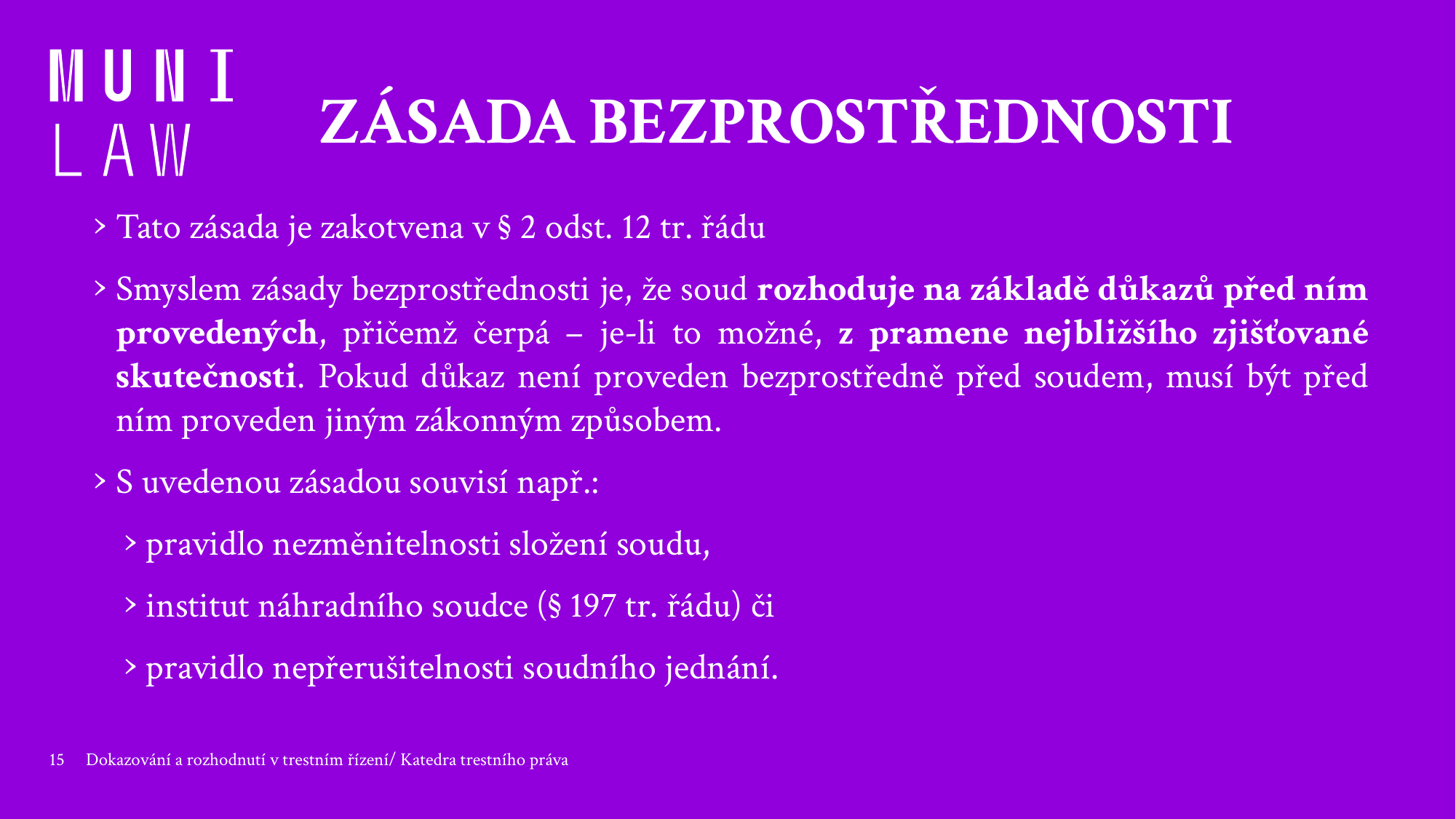

# Zásada Bezprostřednosti
Tato zásada je zakotvena v § 2 odst. 12 tr. řádu
Smyslem zásady bezprostřednosti je, že soud rozhoduje na základě důkazů před ním provedených, přičemž čerpá – je-li to možné, z pramene nejbližšího zjišťované skutečnosti. Pokud důkaz není proveden bezprostředně před soudem, musí být před ním proveden jiným zákonným způsobem.
S uvedenou zásadou souvisí např.:
pravidlo nezměnitelnosti složení soudu,
institut náhradního soudce (§ 197 tr. řádu) či
pravidlo nepřerušitelnosti soudního jednání.

15
Dokazování a rozhodnutí v trestním řízení/ Katedra trestního práva